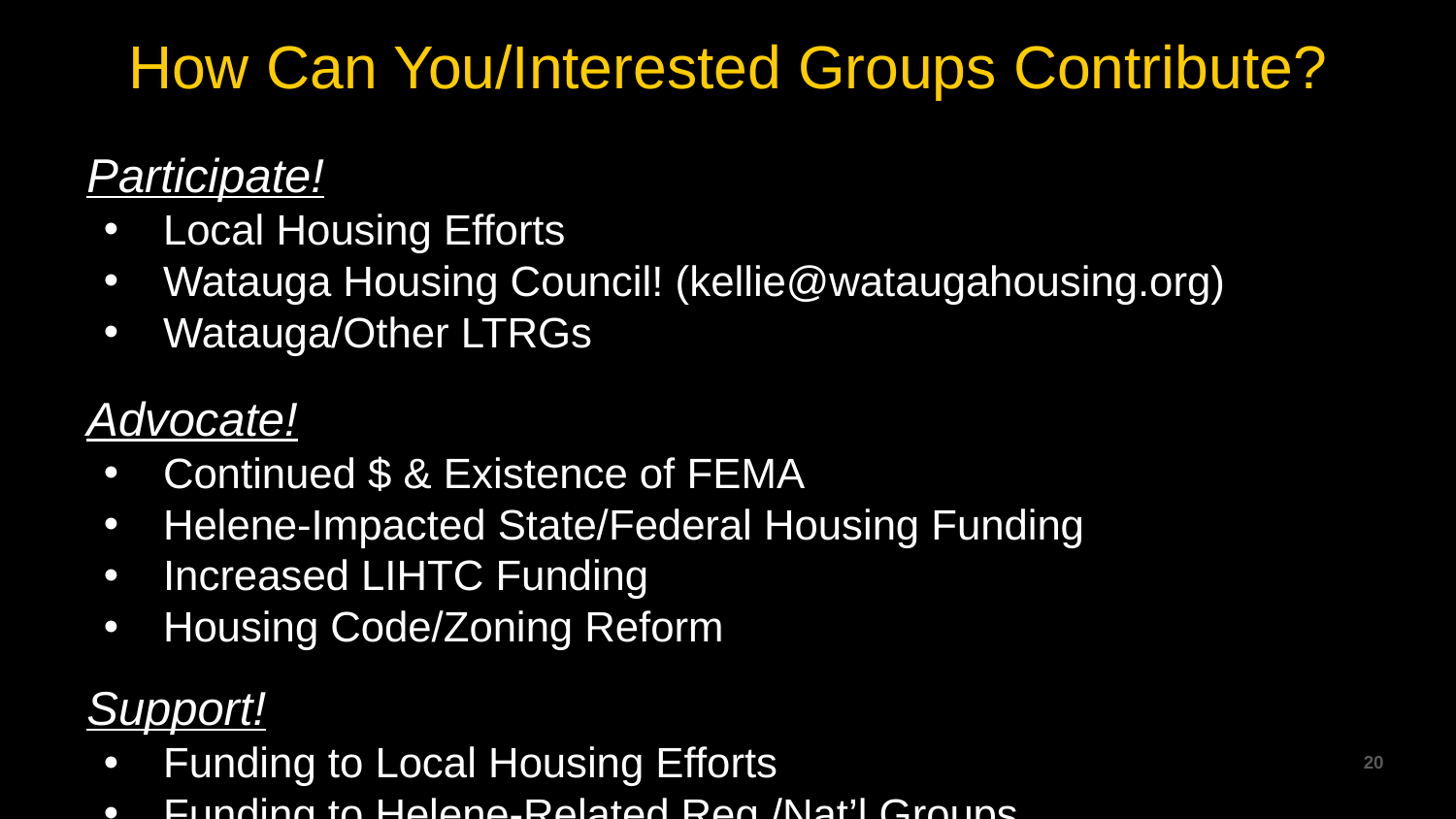

# How Can You/Interested Groups Contribute?
Participate!
Local Housing Efforts
Watauga Housing Council! (kellie@wataugahousing.org)
Watauga/Other LTRGs

Advocate!
Continued $ & Existence of FEMA
Helene-Impacted State/Federal Housing Funding
Increased LIHTC Funding
Housing Code/Zoning Reform

Support!
Funding to Local Housing Efforts
Funding to Helene-Related Reg./Nat’l Groups
20